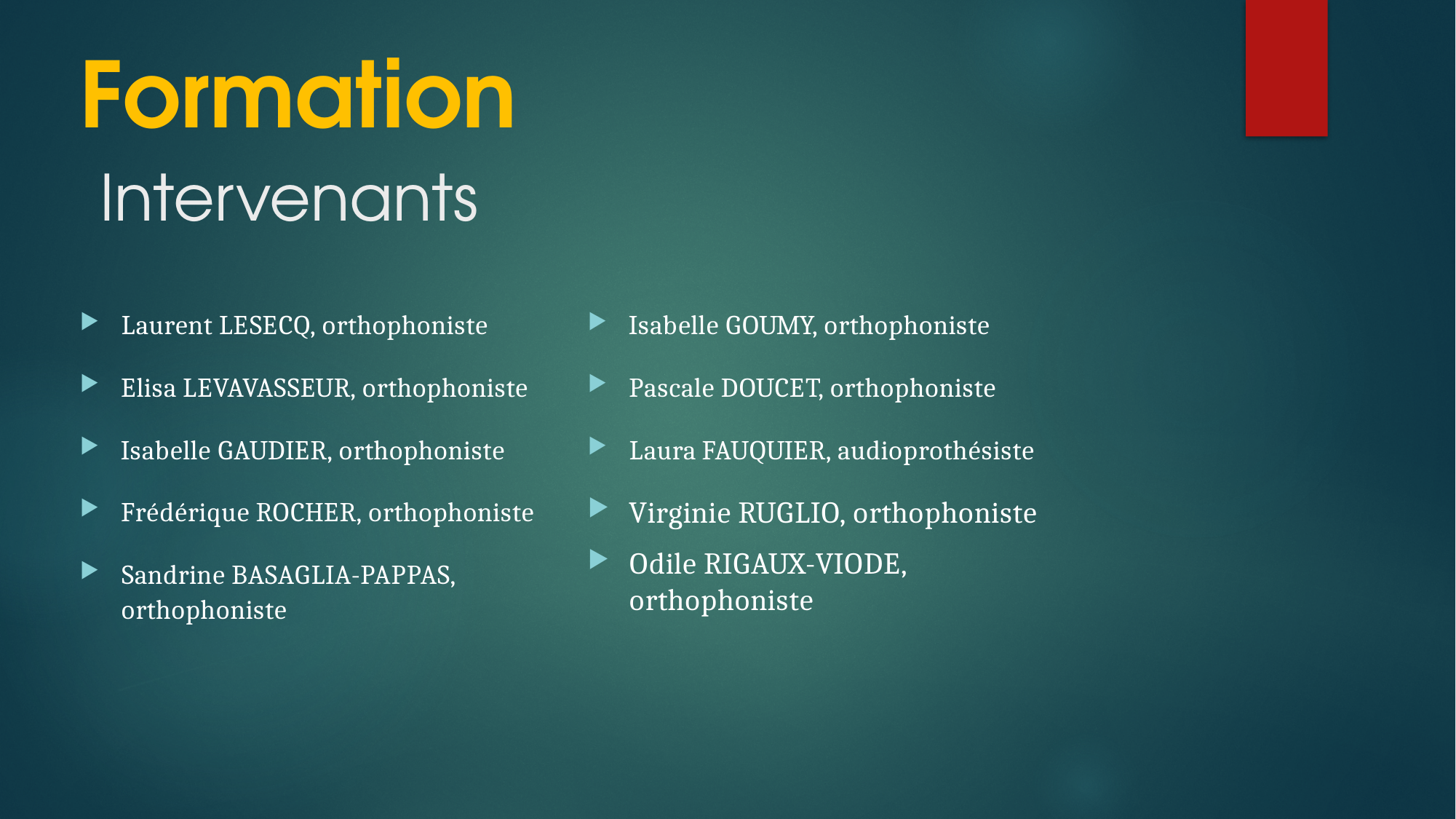

Formation
# Intervenants
Laurent LESECQ, orthophoniste
Elisa LEVAVASSEUR, orthophoniste
Isabelle GAUDIER, orthophoniste
Frédérique ROCHER, orthophoniste
Sandrine BASAGLIA-PAPPAS, orthophoniste

Isabelle GOUMY, orthophoniste
Pascale DOUCET, orthophoniste
Laura FAUQUIER, audioprothésiste
Virginie RUGLIO, orthophoniste
Odile RIGAUX-VIODE, orthophoniste